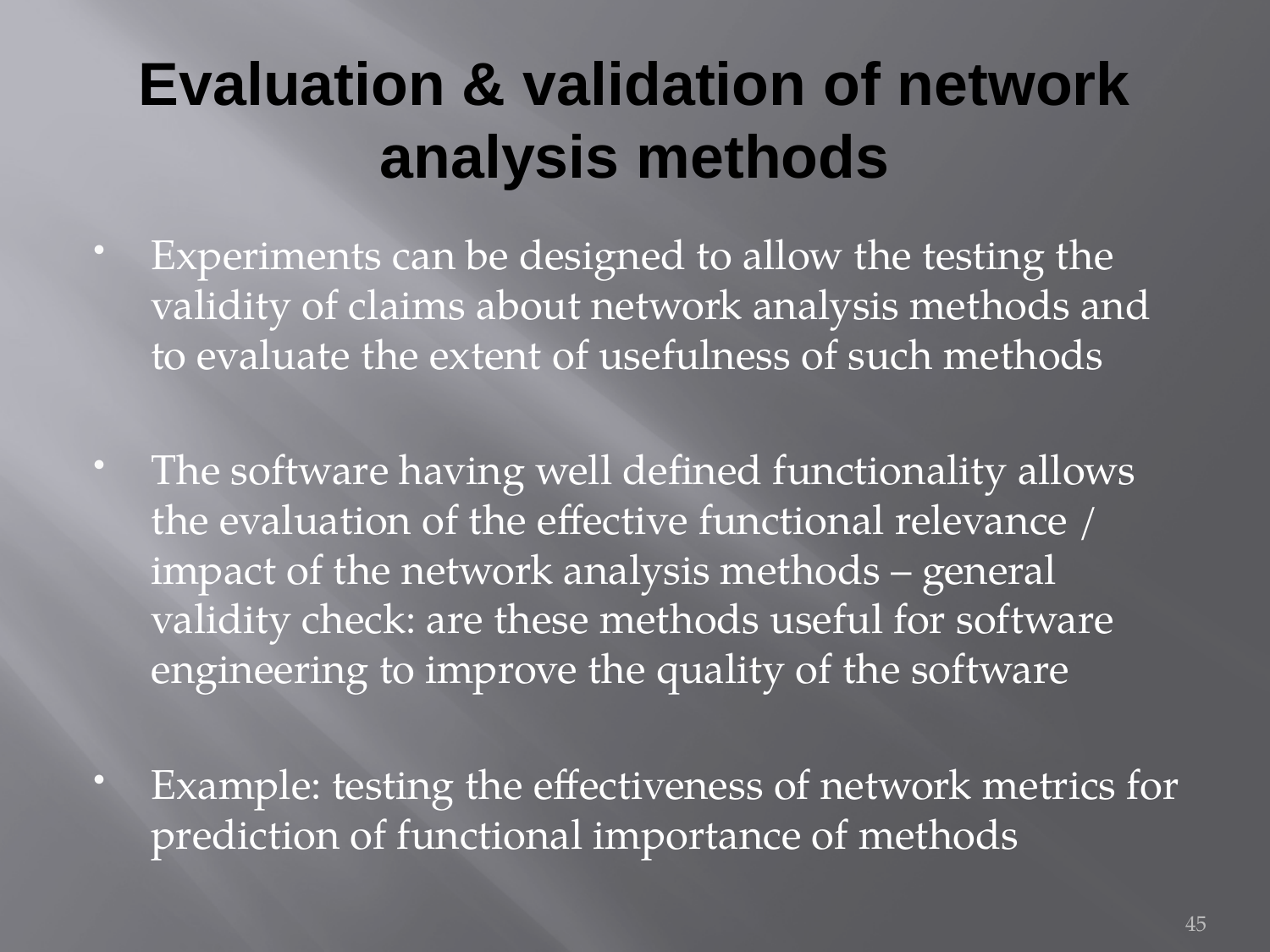

# Evaluation & validation of network analysis methods
Experiments can be designed to allow the testing the validity of claims about network analysis methods and to evaluate the extent of usefulness of such methods

The software having well defined functionality allows the evaluation of the effective functional relevance / impact of the network analysis methods – general validity check: are these methods useful for software engineering to improve the quality of the software

Example: testing the effectiveness of network metrics for prediction of functional importance of methods

45